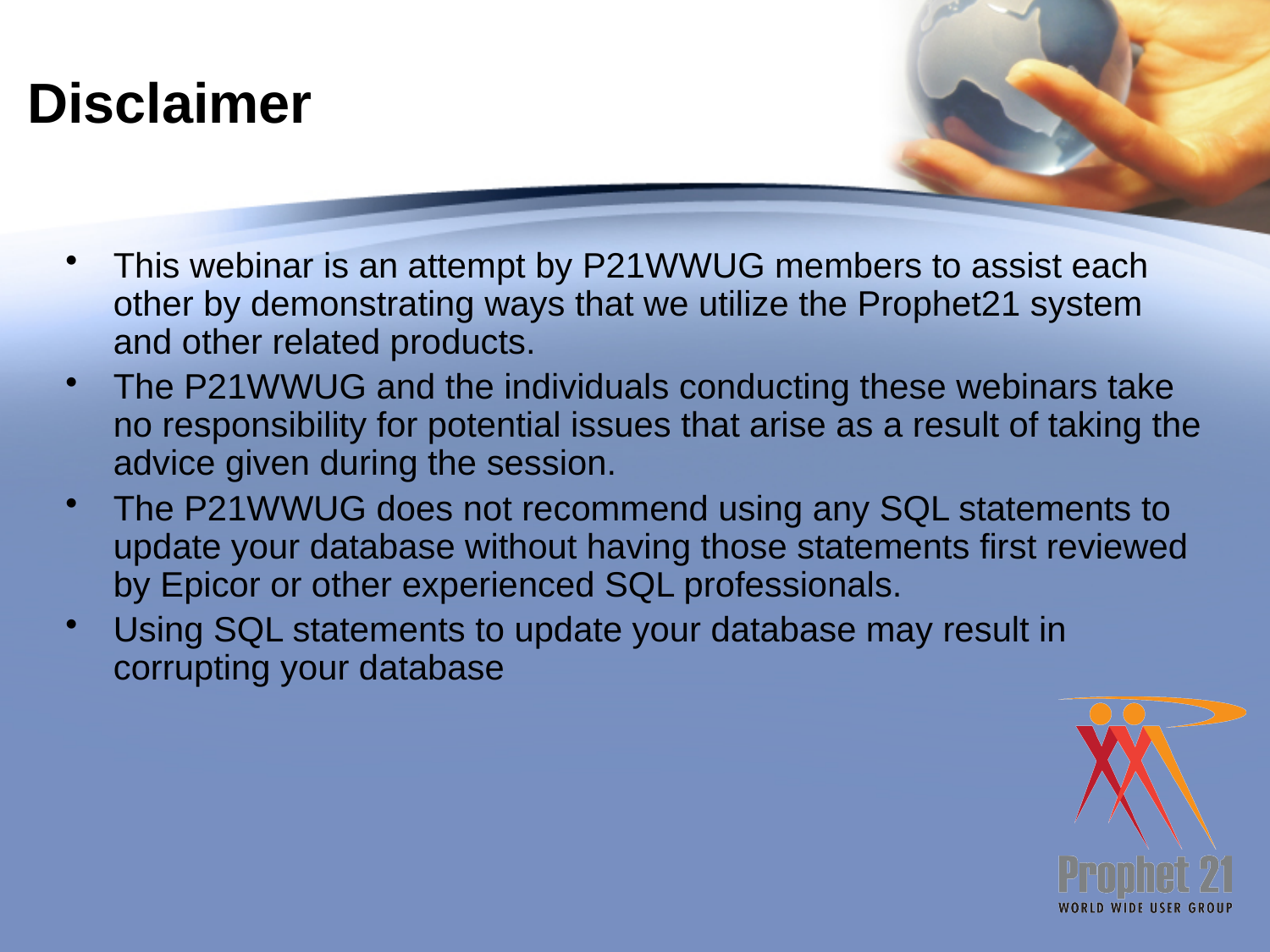

# Disclaimer
This webinar is an attempt by P21WWUG members to assist each other by demonstrating ways that we utilize the Prophet21 system and other related products.
The P21WWUG and the individuals conducting these webinars take no responsibility for potential issues that arise as a result of taking the advice given during the session.
The P21WWUG does not recommend using any SQL statements to update your database without having those statements first reviewed by Epicor or other experienced SQL professionals.
Using SQL statements to update your database may result in corrupting your database